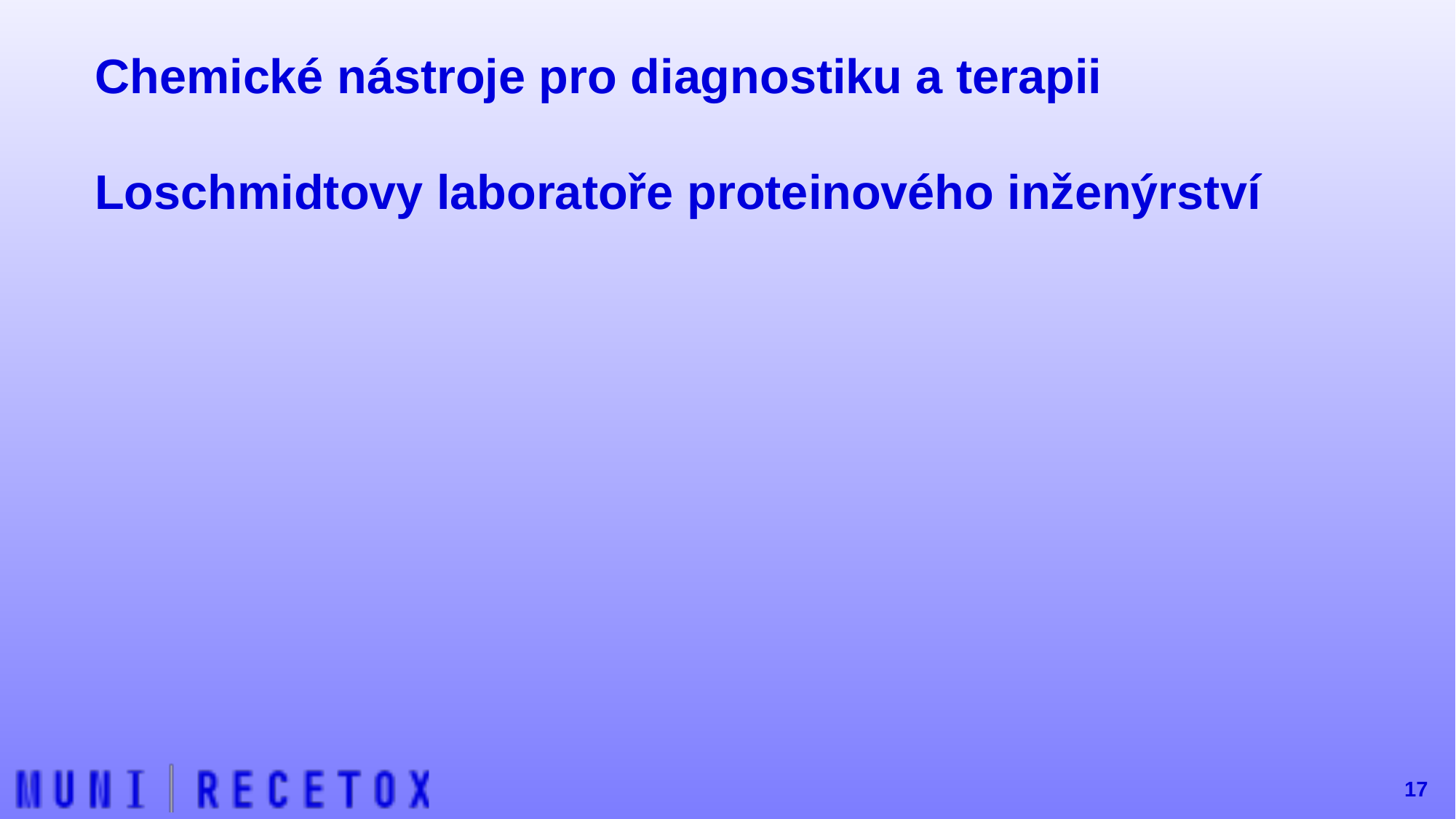

# Chemické nástroje pro diagnostiku a terapii Loschmidtovy laboratoře proteinového inženýrství
17